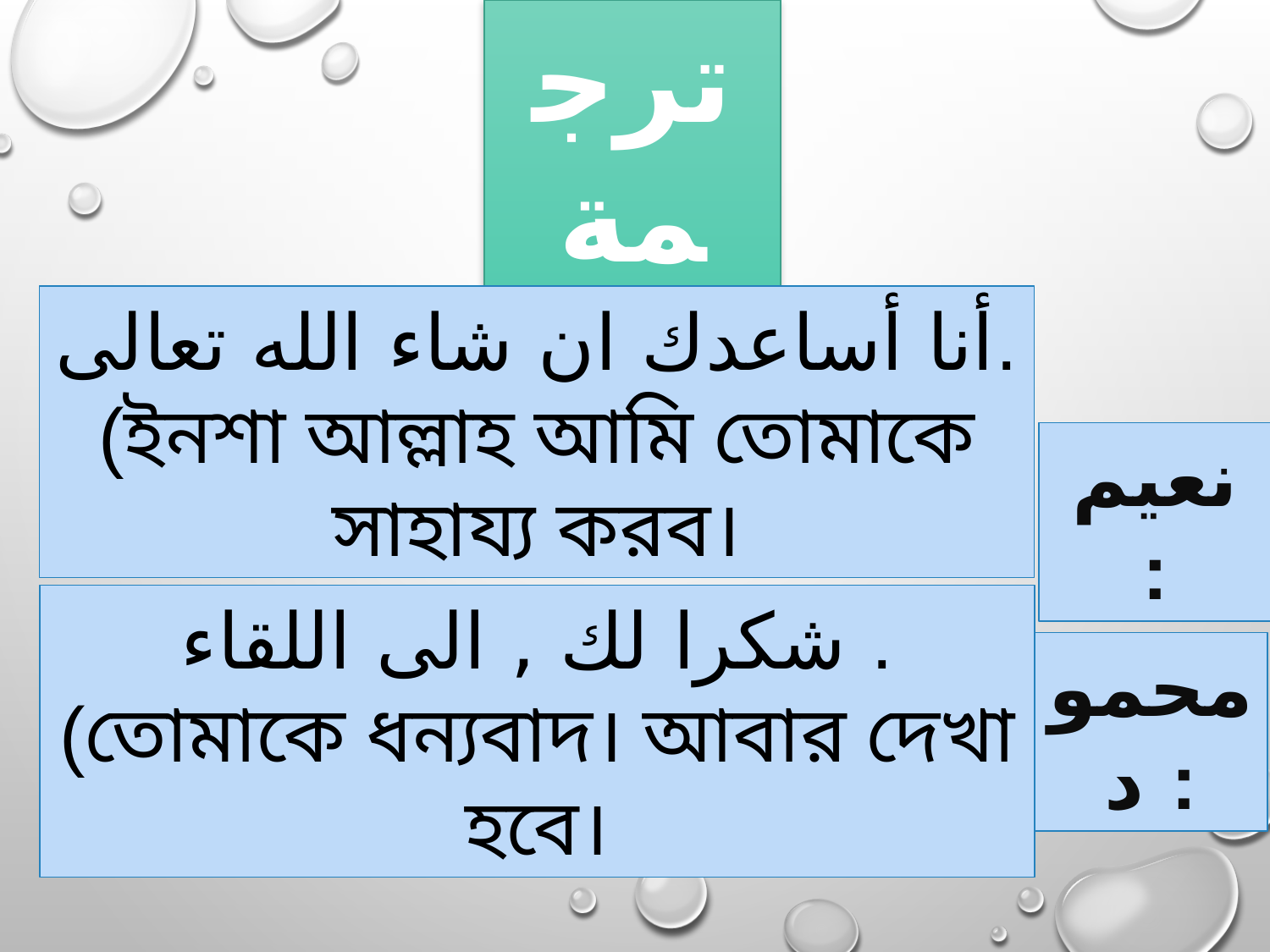

ترجمة
أنا أساعدك ان شاء الله تعالى.
(ইনশা আল্লাহ আমি তোমাকে সাহায্য করব।
نعيم :
شكرا لك , الى اللقاء .
(তোমাকে ধন্যবাদ। আবার দেখা হবে।
محمود :